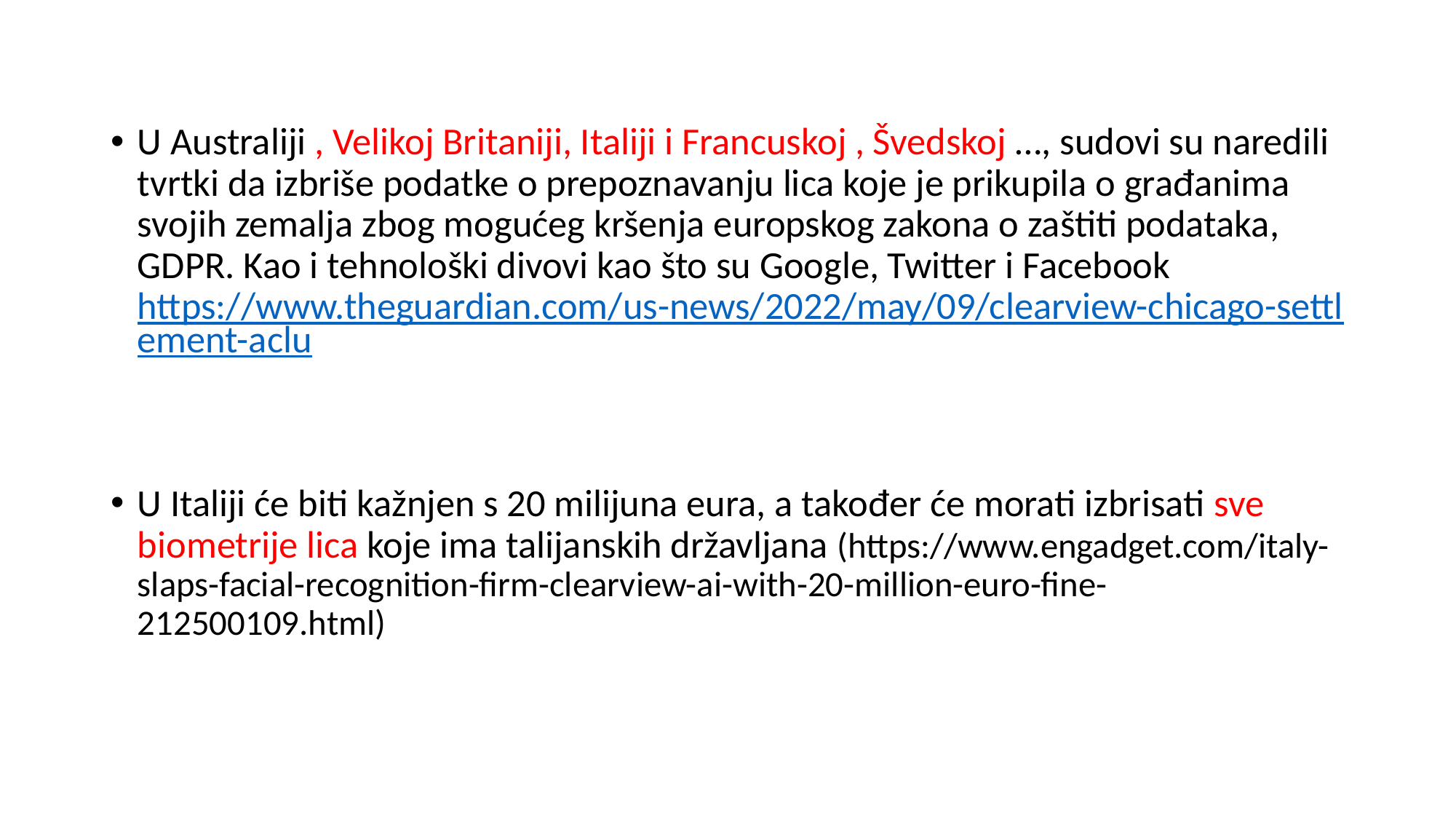

U Australiji , Velikoj Britaniji, Italiji i Francuskoj , Švedskoj …, sudovi su naredili tvrtki da izbriše podatke o prepoznavanju lica koje je prikupila o građanima svojih zemalja zbog mogućeg kršenja europskog zakona o zaštiti podataka, GDPR. Kao i tehnološki divovi kao što su Google, Twitter i Facebook https://www.theguardian.com/us-news/2022/may/09/clearview-chicago-settlement-aclu

U Italiji će biti kažnjen s 20 milijuna eura, a također će morati izbrisati sve biometrije lica koje ima talijanskih državljana (https://www.engadget.com/italy-slaps-facial-recognition-firm-clearview-ai-with-20-million-euro-fine-212500109.html)